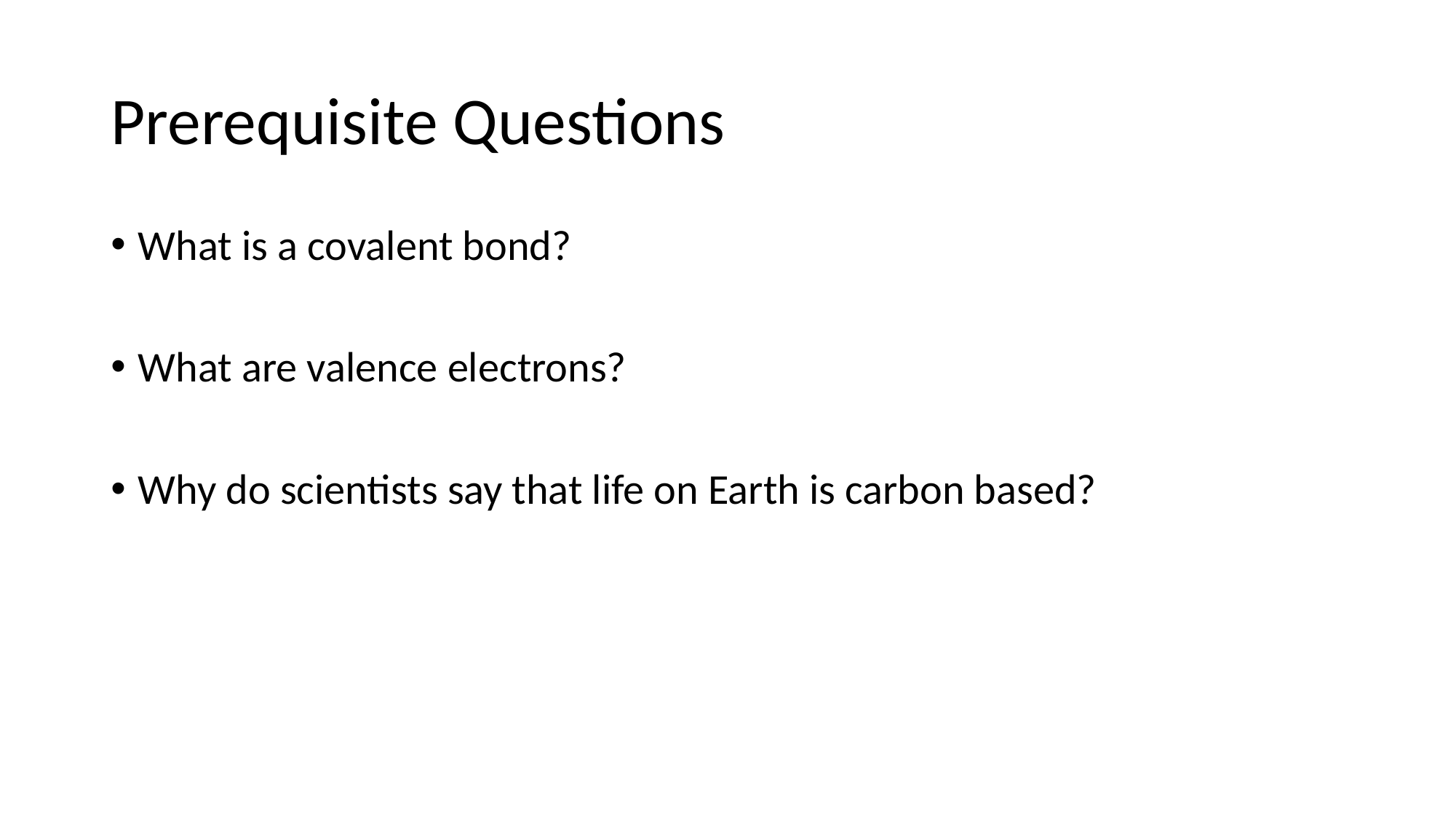

# Prerequisite Questions
What is a covalent bond?

What are valence electrons?

Why do scientists say that life on Earth is carbon based?